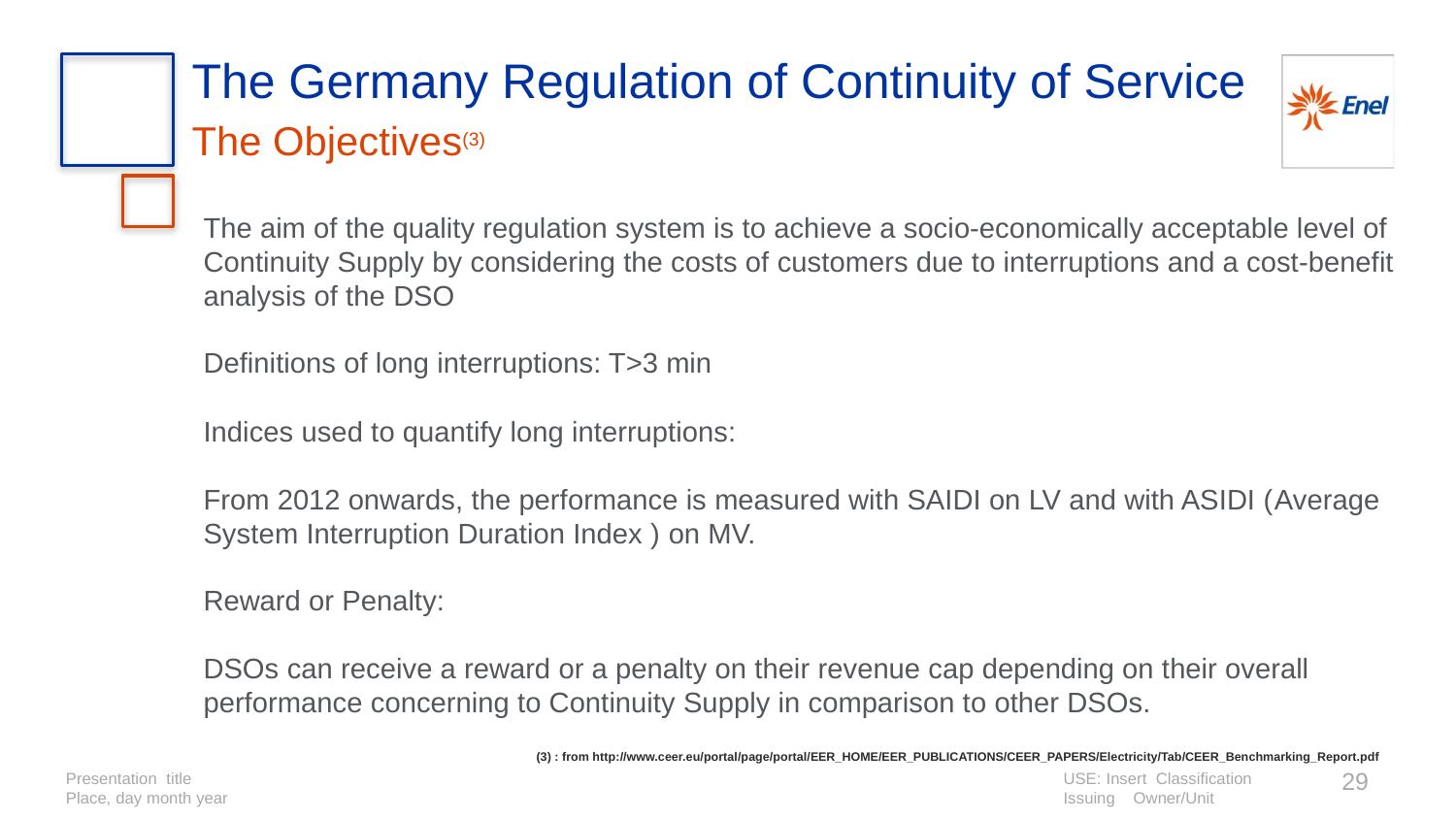

# The Germany Regulation of Continuity of Service
The Objectives(3)

The aim of the quality regulation system is to achieve a socio-economically acceptable level of Continuity Supply by considering the costs of customers due to interruptions and a cost-benefit analysis of the DSO

Definitions of long interruptions: T>3 min

Indices used to quantify long interruptions:

From 2012 onwards, the performance is measured with SAIDI on LV and with ASIDI (Average System Interruption Duration Index ) on MV.

Reward or Penalty:

DSOs can receive a reward or a penalty on their revenue cap depending on their overall performance concerning to Continuity Supply in comparison to other DSOs.

(3) : from http://www.ceer.eu/portal/page/portal/EER_HOME/EER_PUBLICATIONS/CEER_PAPERS/Electricity/Tab/CEER_Benchmarking_Report.pdf
29